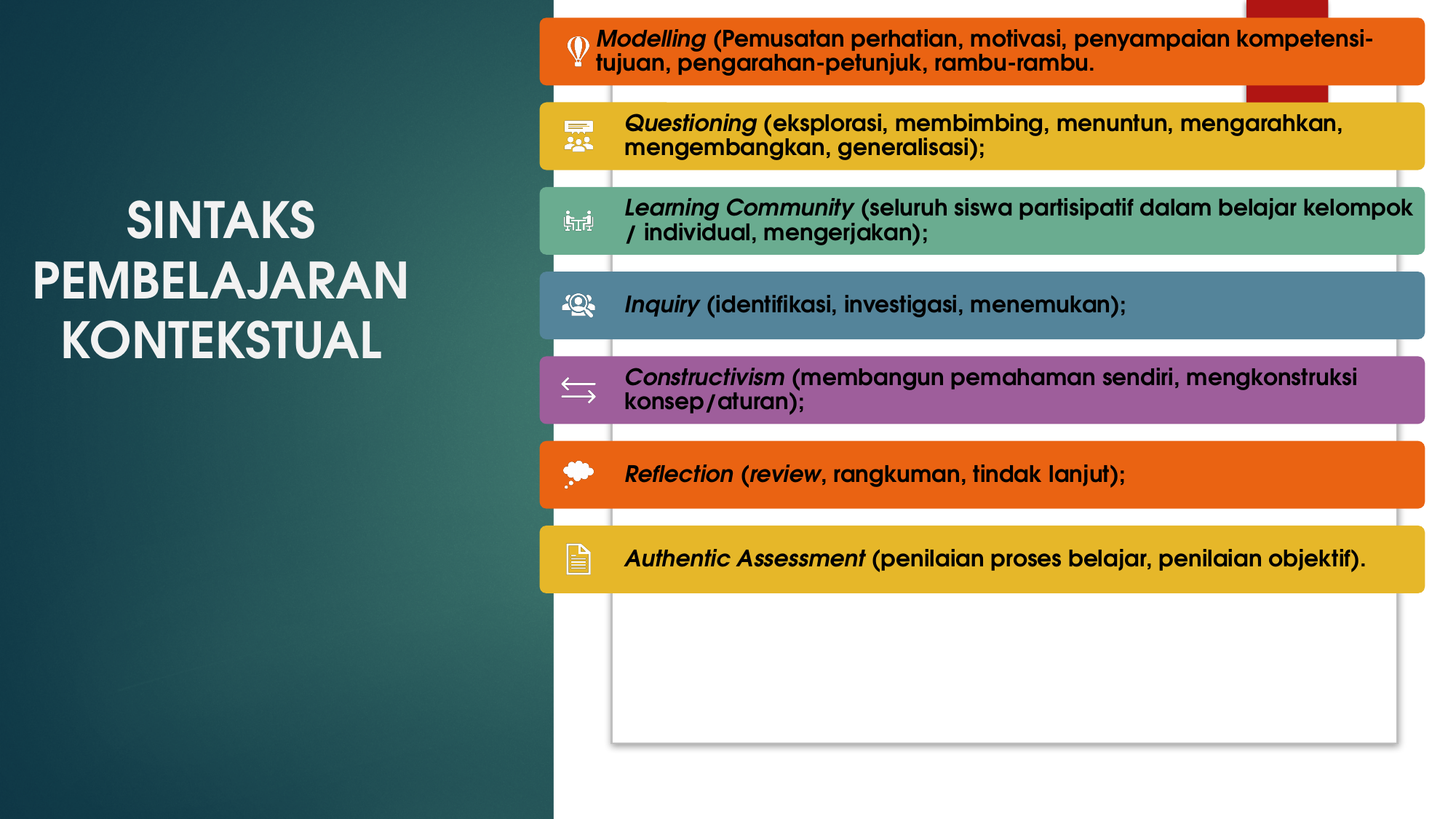

Modelling (Pemusatan perhatian, motivasi, penyampaian kompetensi-tujuan, pengarahan-petunjuk, rambu-rambu.
Questioning (eksplorasi, membimbing, menuntun, mengarahkan, mengembangkan, generalisasi);
Learning Community (seluruh siswa partisipatif dalam belajar kelompok / individual, mengerjakan);
Inquiry (identifikasi, investigasi, menemukan);
Constructivism (membangun pemahaman sendiri, mengkonstruksi konsep/aturan);
Reflection (review, rangkuman, tindak lanjut);
Authentic Assessment (penilaian proses belajar, penilaian objektif).

# SINTAKS PEMBELAJARAN KONTEKSTUAL